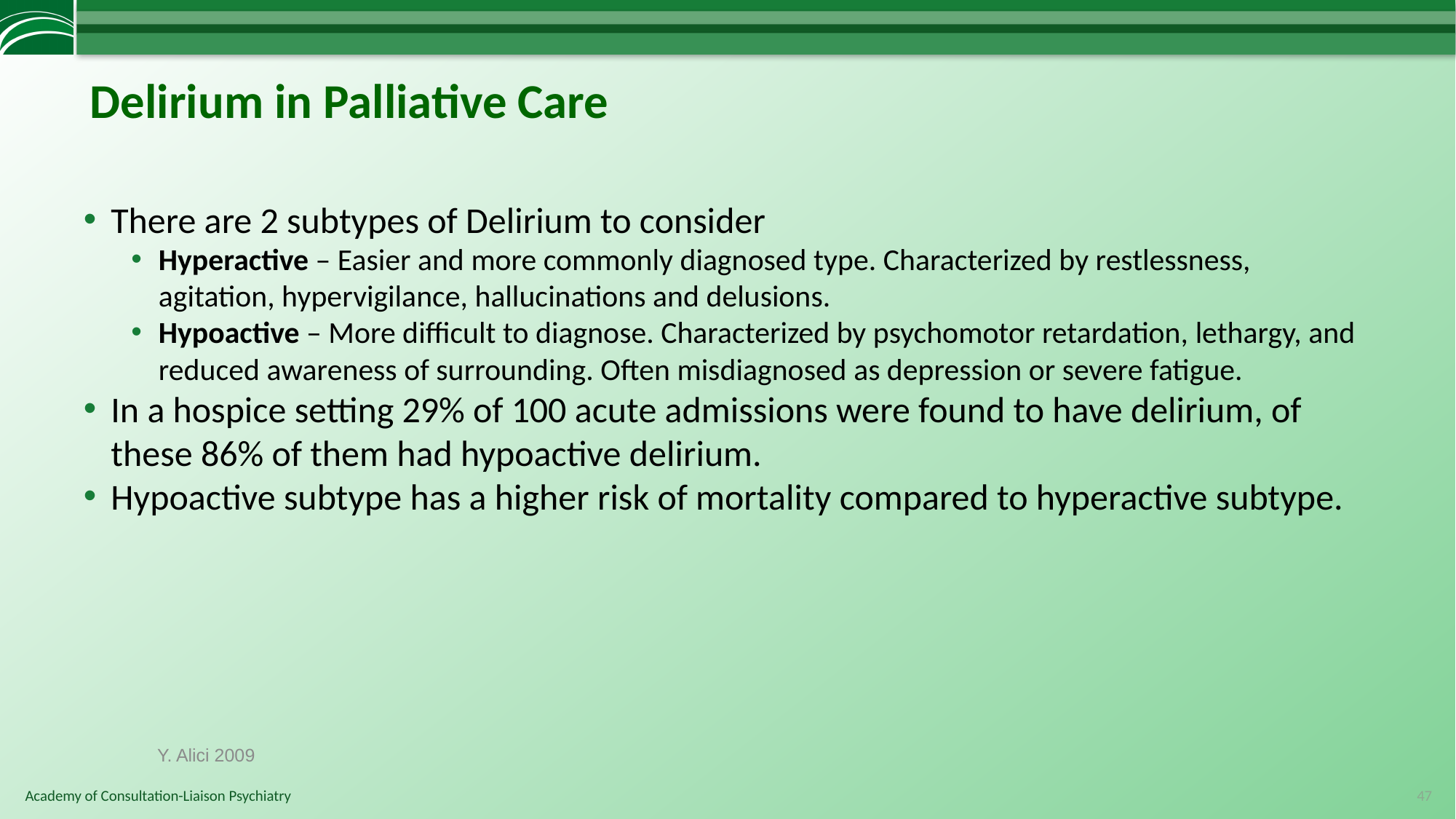

# Delirium in Palliative Care
There are 2 subtypes of Delirium to consider
Hyperactive – Easier and more commonly diagnosed type. Characterized by restlessness, agitation, hypervigilance, hallucinations and delusions.
Hypoactive – More difficult to diagnose. Characterized by psychomotor retardation, lethargy, and reduced awareness of surrounding. Often misdiagnosed as depression or severe fatigue.
In a hospice setting 29% of 100 acute admissions were found to have delirium, of these 86% of them had hypoactive delirium.
Hypoactive subtype has a higher risk of mortality compared to hyperactive subtype.

Y. Alici 2009
47